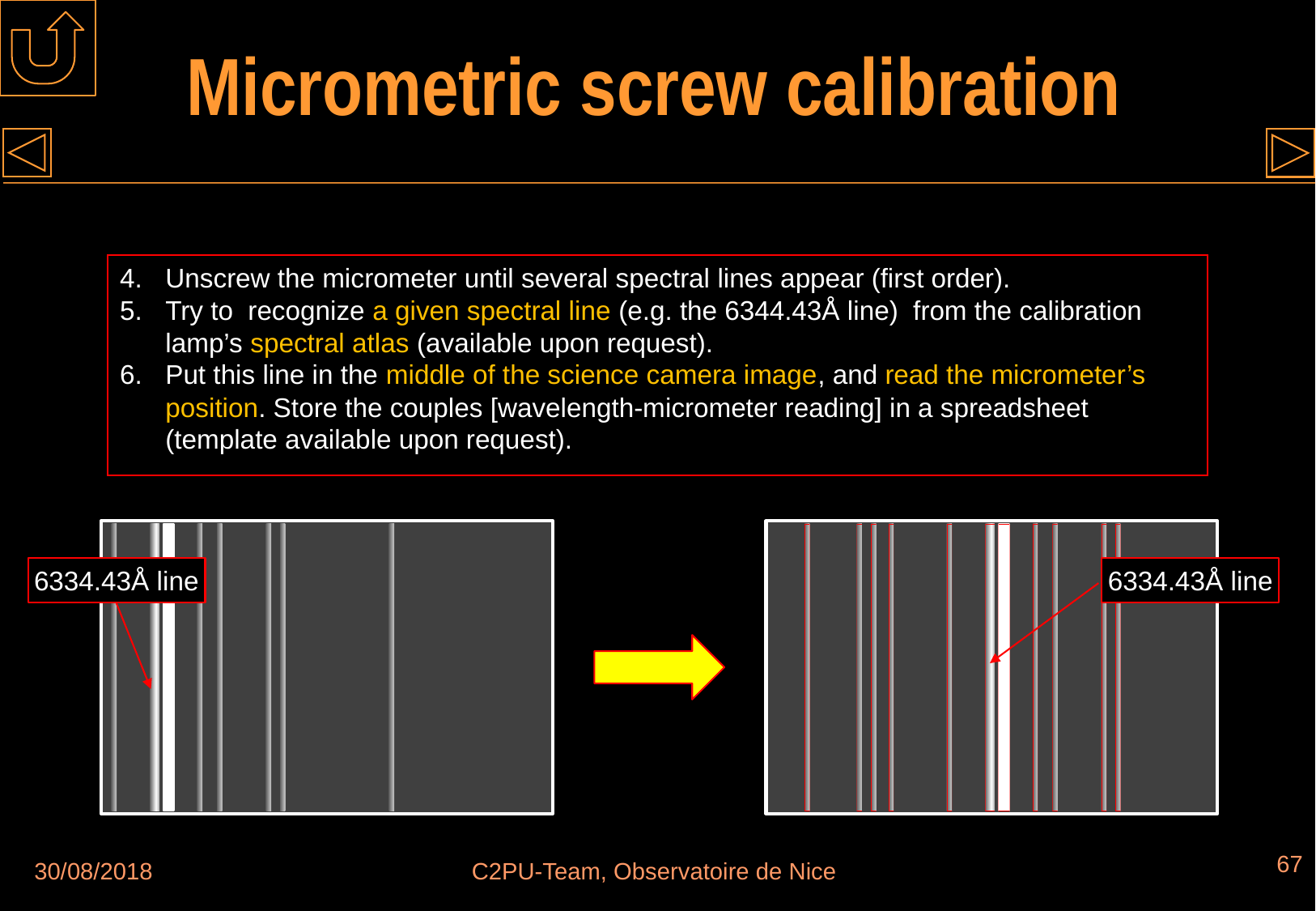

# Micrometric screw calibration
Unscrew the micrometer until several spectral lines appear (first order).
Try to  recognize a given spectral line (e.g. the 6344.43Å line)  from the calibration lamp’s spectral atlas (available upon request).
Put this line in the middle of the science camera image, and read the micrometer’s position. Store the couples [wavelength-micrometer reading] in a spreadsheet (template available upon request).

6334.43Å line
6334.43Å line

67
30/08/2018
C2PU-Team, Observatoire de Nice